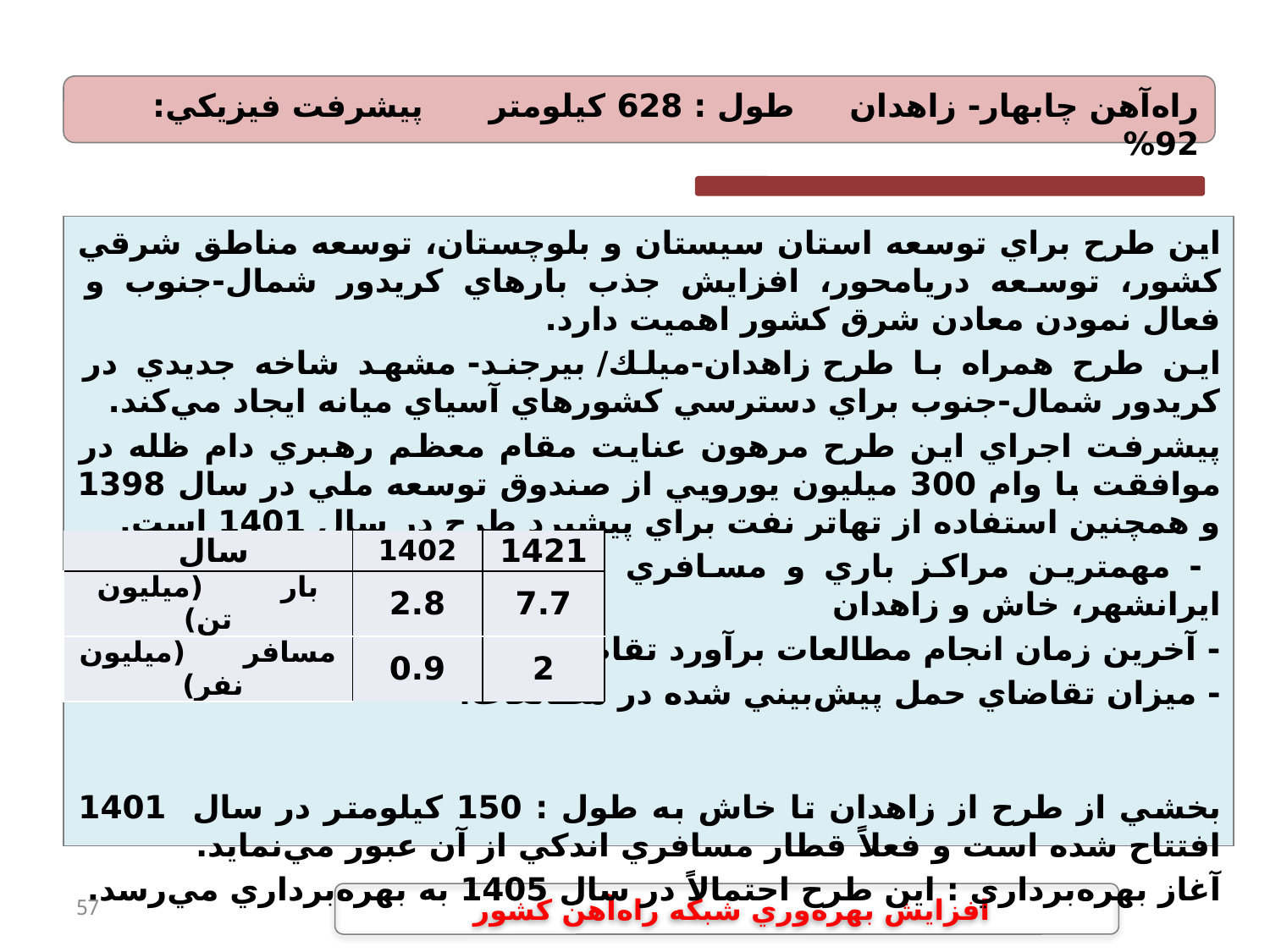

راه‌آهن چابهار- زاهدان     طول : 628 كيلومتر      پيشرفت فيزيكي: 92%
اين طرح براي توسعه استان سيستان و بلوچستان، توسعه مناطق شرقي كشور، توسعه دريامحور، افزايش جذب بارهاي كريدور شمال-جنوب و فعال نمودن معادن شرق كشور اهميت دارد.
اين طرح همراه با طرح زاهدان-ميلك/ بيرجند- مشهد شاخه جديدي در كريدور شمال-جنوب براي دسترسي كشورهاي آسياي ميانه ايجاد مي‌كند.
پيشرفت اجراي اين طرح مرهون عنايت مقام معظم رهبري دام ظله در موافقت با وام 300 ميليون يورويي از صندوق توسعه ملي در سال 1398 و همچنين استفاده از تهاتر نفت براي پيشبرد طرح در سال 1401 است.
 - مهمترين مراكز باري و مسافري طرح: شهرهاي چابهار، نيك‌شهر، ايرانشهر، خاش و زاهدان
- آخرين زمان انجام مطالعات برآورد تقاضا:	1397
- ميزان تقاضاي حمل پيش‌بيني شده در مطالعات:

بخشي از طرح از زاهدان تا خاش به طول : 150 كيلومتر در سال  1401 افتتاح شده است و فعلاً قطار مسافري اندكي از آن عبور مي‌نمايد.
آغاز بهره‌برداري : اين طرح احتمالاً در سال 1405 به بهره‌برداري مي‌رسد.
| سال | 1402 | 1421 |
| --- | --- | --- |
| بار (ميليون تن) | 2.8 | 7.7 |
| مسافر (ميليون نفر) | 0.9 | 2 |
57